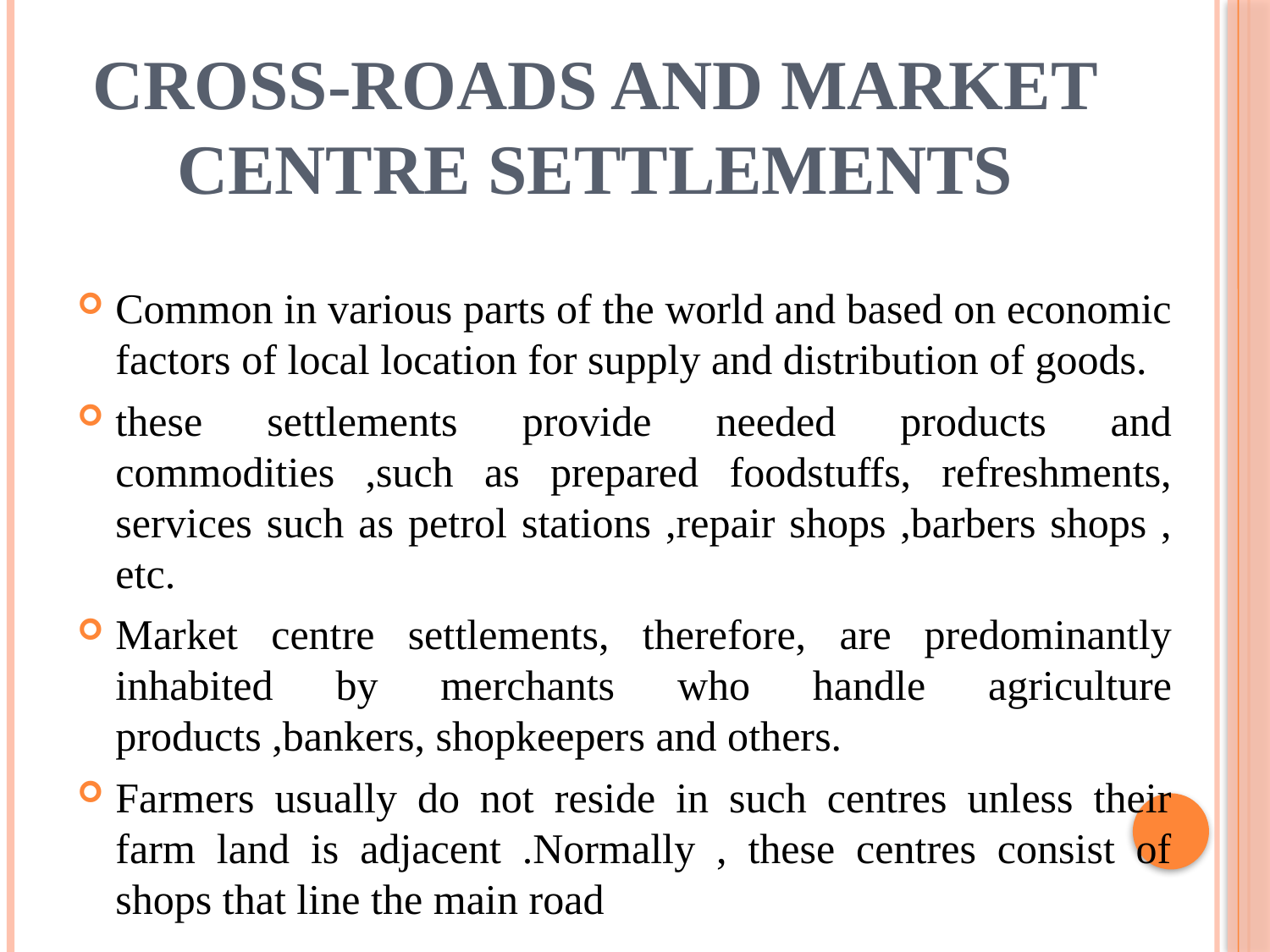

# CROSS-ROADS AND MARKET CENTRE SETTLEMENTS
Common in various parts of the world and based on economic factors of local location for supply and distribution of goods.
these settlements provide needed products and commodities ,such as prepared foodstuffs, refreshments, services such as petrol stations ,repair shops ,barbers shops , etc.
Market centre settlements, therefore, are predominantly inhabited by merchants who handle agriculture products ,bankers, shopkeepers and others.
Farmers usually do not reside in such centres unless their farm land is adjacent .Normally , these centres consist of shops that line the main road